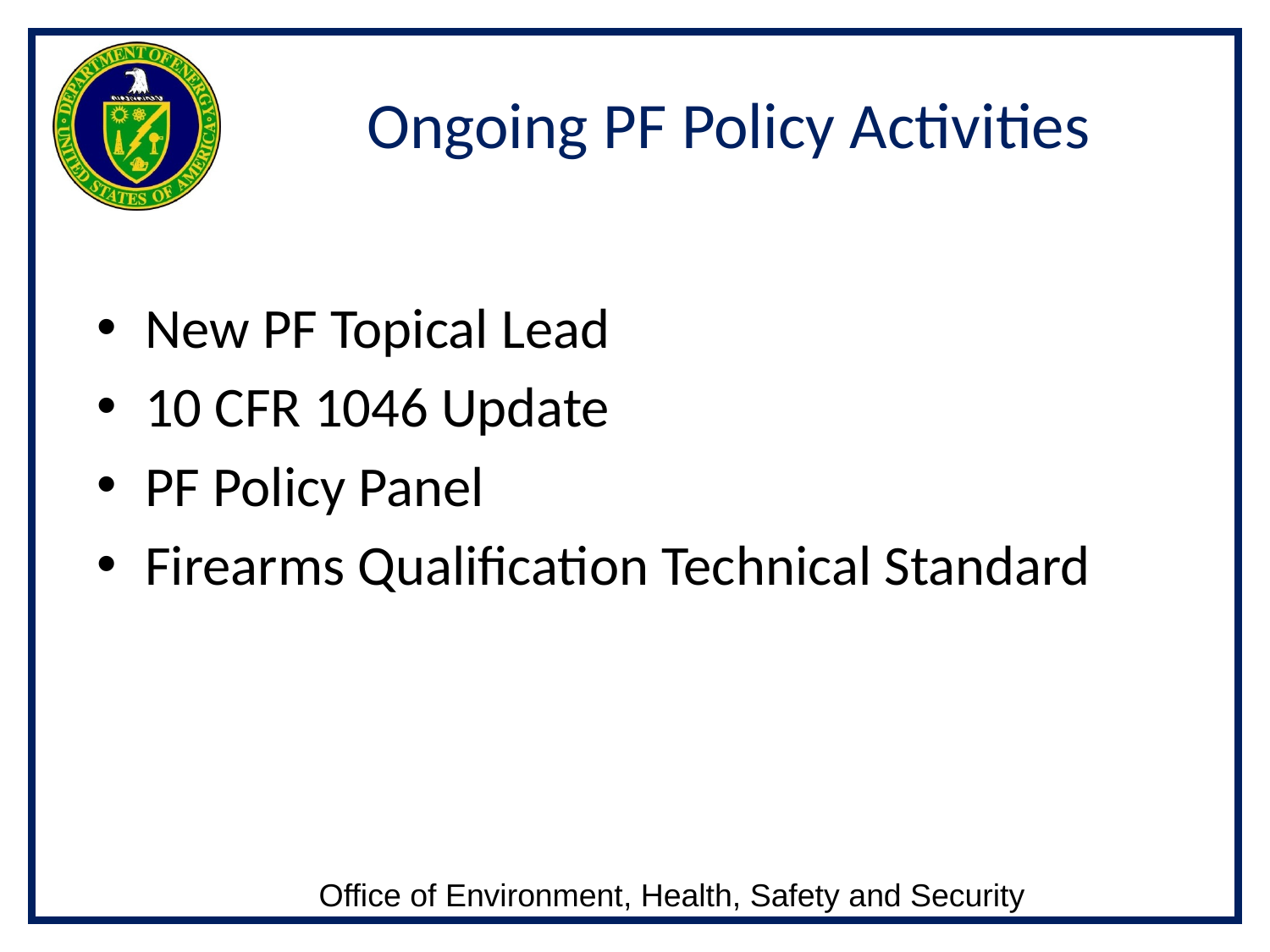

# Ongoing PF Policy Activities
New PF Topical Lead
10 CFR 1046 Update
PF Policy Panel
Firearms Qualification Technical Standard